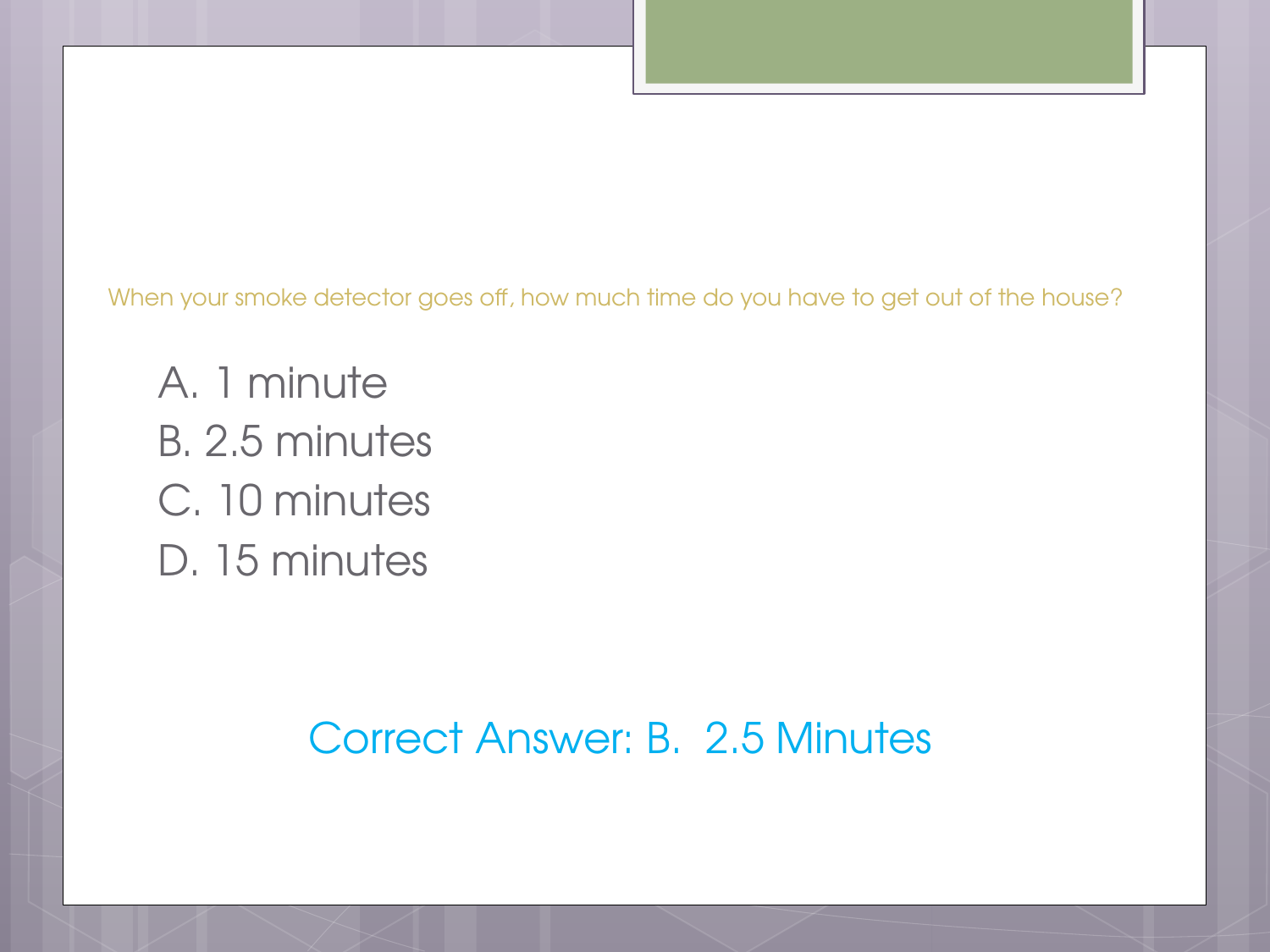

# When your smoke detector goes off, how much time do you have to get out of the house?
A. 1 minute
B. 2.5 minutes
C. 10 minutes
D. 15 minutes

Correct Answer: B.  2.5 Minutes